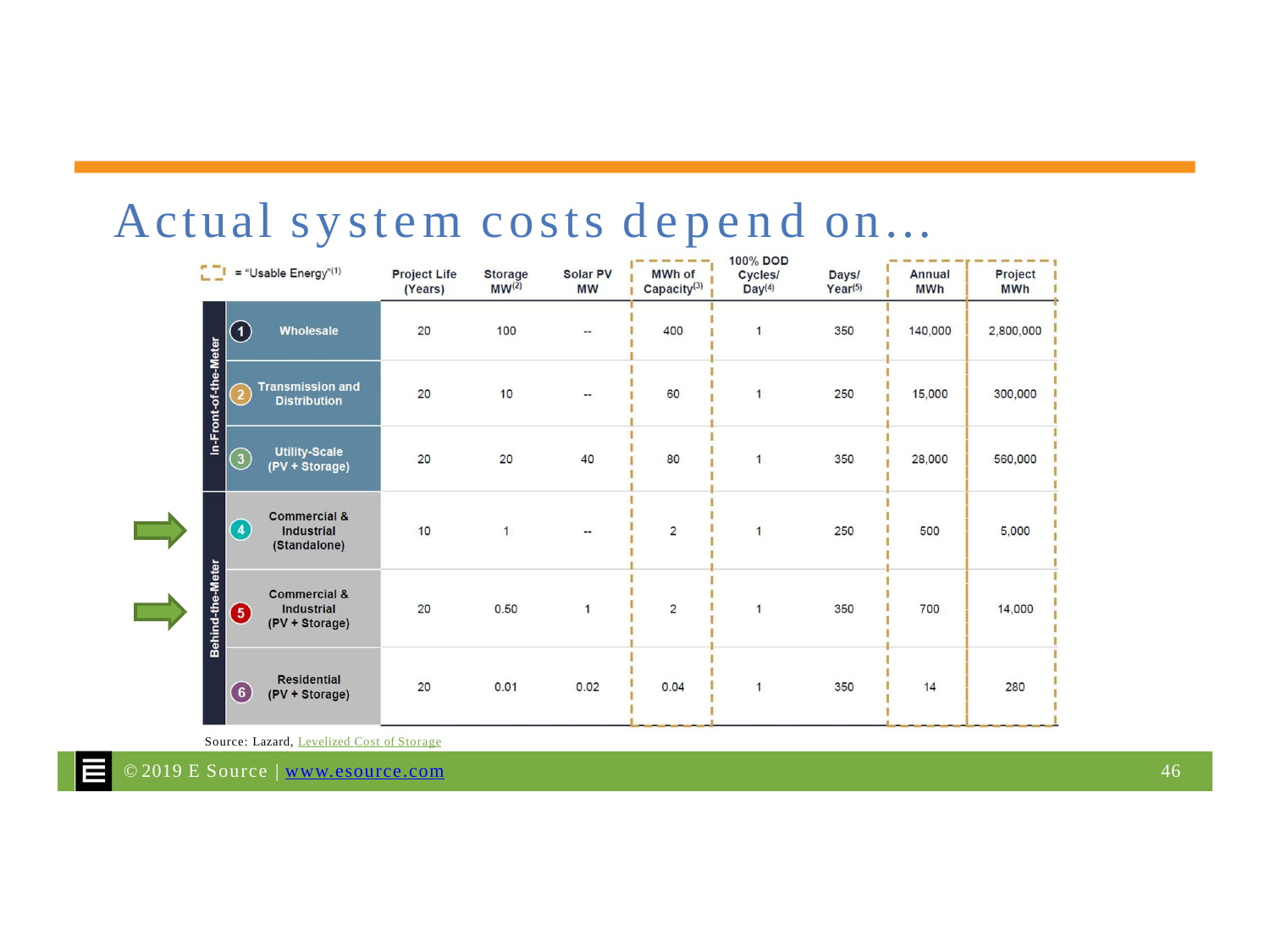

# Actual system costs depend on…

Source: Lazard, Levelized Cost of Storage

© 2019 E Source | www.esource.com
46